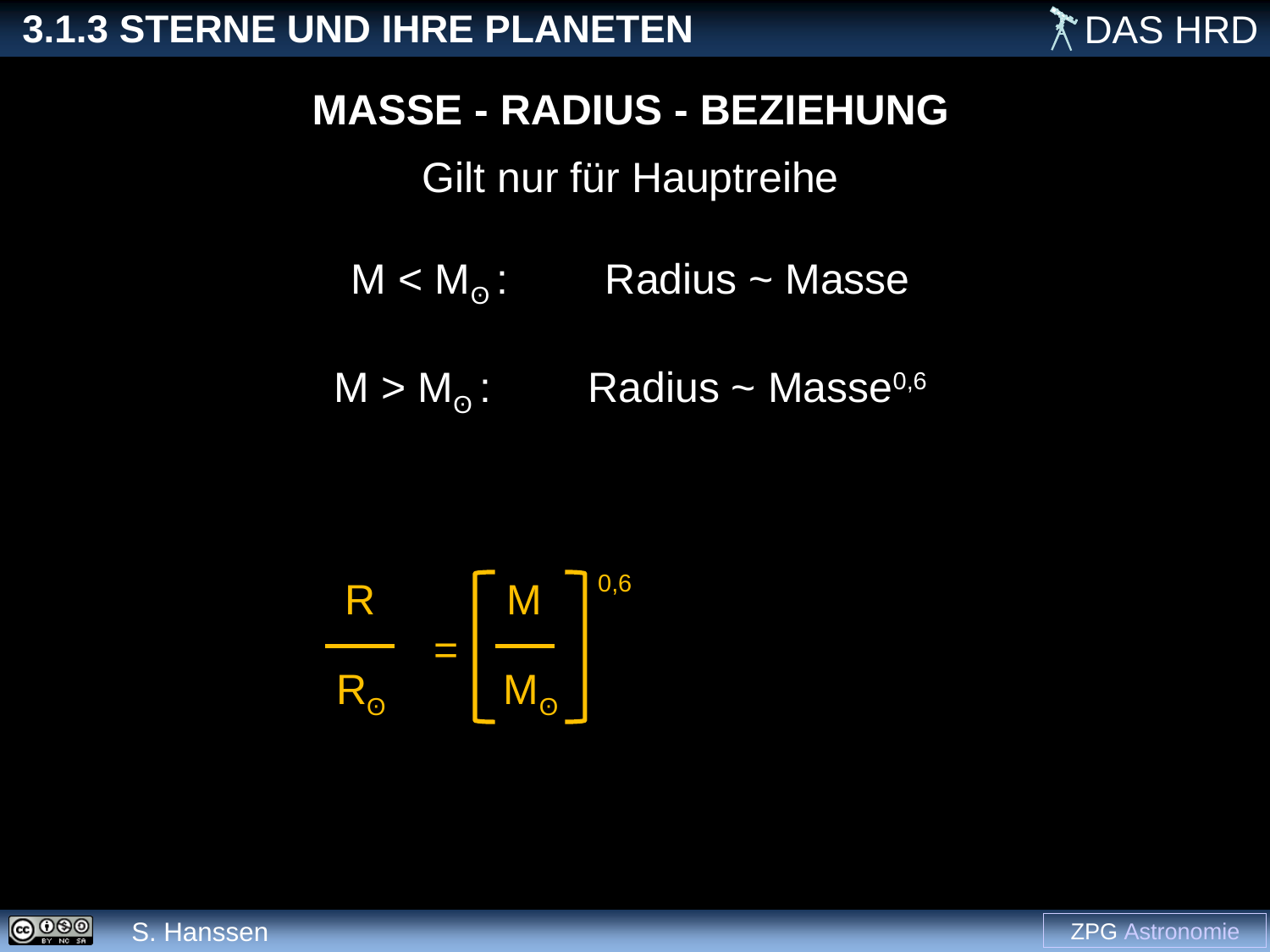

Masse - Radius - Beziehung

Gilt nur für Hauptreihe

M < Mʘ :	Radius ~ Masse

M > Mʘ :	Radius ~ Masse0,6

0,6
R
Rʘ
M
Mʘ
=